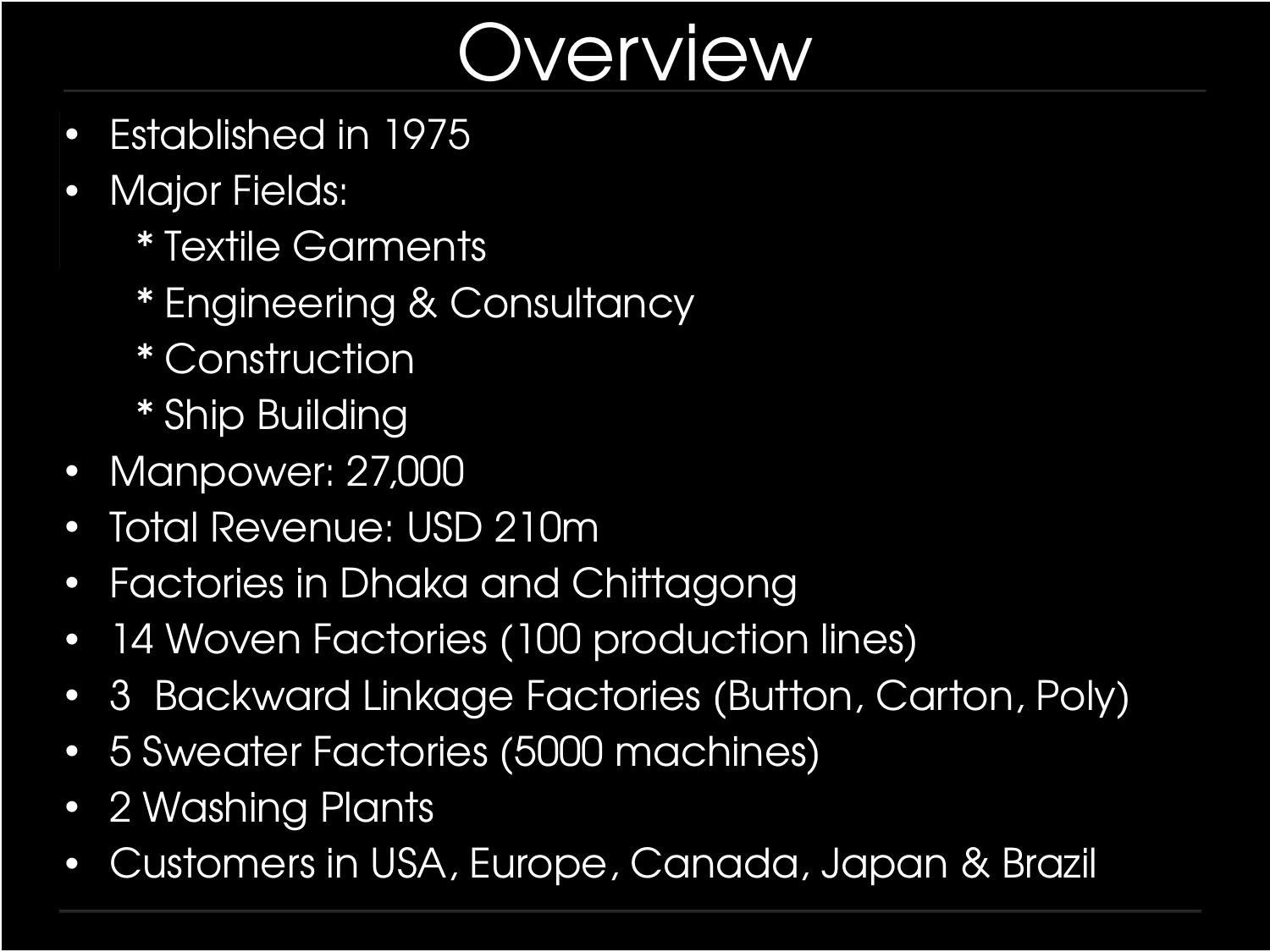

# Overview
Established in 1975
Major Fields:
	* Textile Garments
	* Engineering & Consultancy
	* Construction
	* Ship Building
Manpower: 27,000
Total Revenue: USD 210m
Factories in Dhaka and Chittagong
14 Woven Factories (100 production lines)
3  Backward Linkage Factories (Button, Carton, Poly)
5 Sweater Factories (5000 machines)
2 Washing Plants
Customers in USA, Europe, Canada, Japan & Brazil